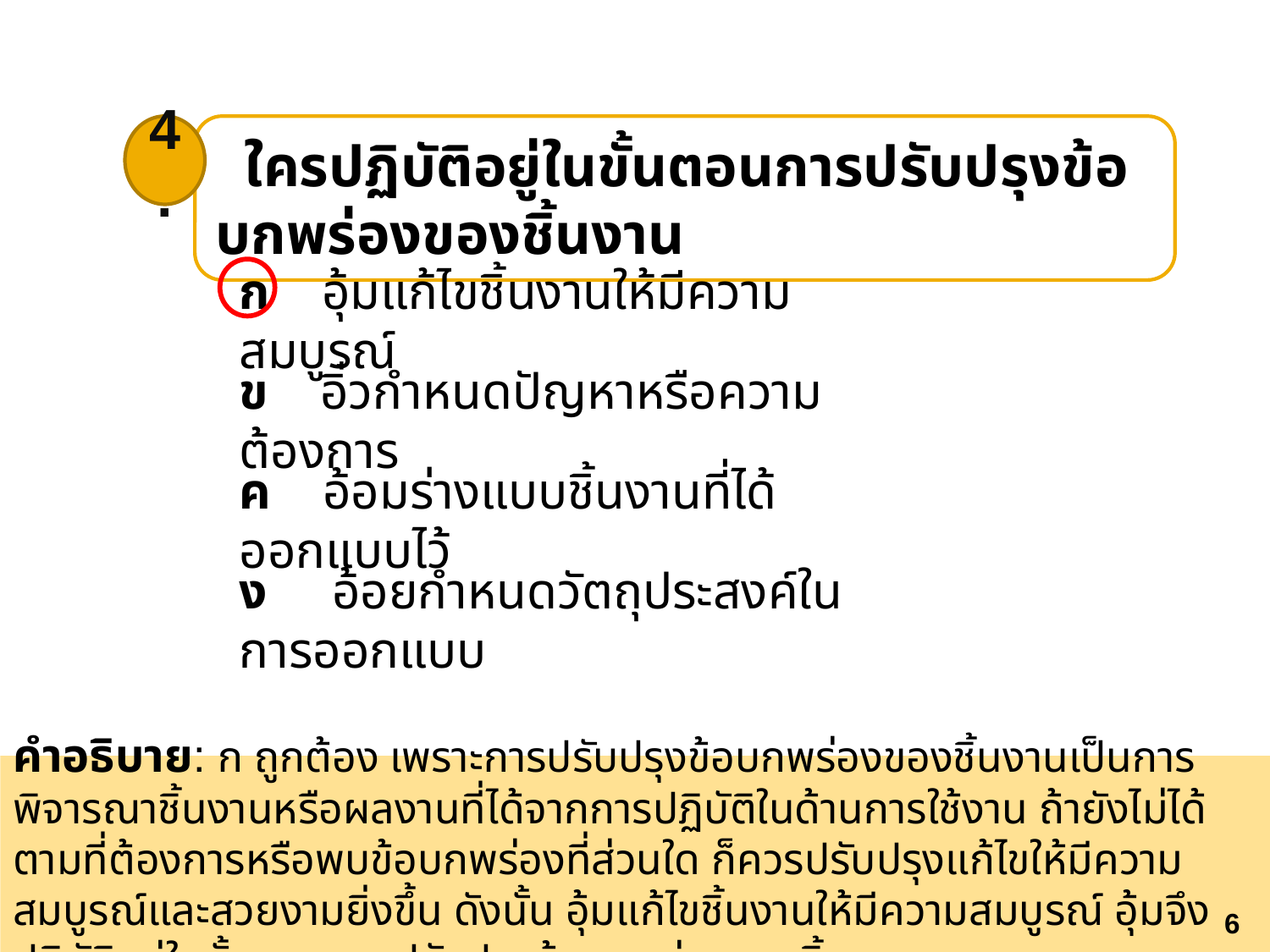

4.
  ใครปฏิบัติอยู่ในขั้นตอนการปรับปรุงข้อบกพร่องของชิ้นงาน
ก    อุ้มแก้ไขชิ้นงานให้มีความสมบูรณ์

ข    อิ๋วกำหนดปัญหาหรือความต้องการ
ค    อ้อมร่างแบบชิ้นงานที่ได้ออกแบบไว้
ง     อ้อยกำหนดวัตถุประสงค์ในการออกแบบ
คำอธิบาย: ก ถูกต้อง เพราะการปรับปรุงข้อบกพร่องของชิ้นงานเป็นการพิจารณาชิ้นงานหรือผลงานที่ได้จากการปฏิบัติในด้านการใช้งาน ถ้ายังไม่ได้ตามที่ต้องการหรือพบข้อบกพร่องที่ส่วนใด ก็ควรปรับปรุงแก้ไขให้มีความสมบูรณ์และสวยงามยิ่งขึ้น ดังนั้น อุ้มแก้ไขชิ้นงานให้มีความสมบูรณ์ อุ้มจึงปฏิบัติอยู่ในขั้นตอนการปรับปรุงข้อบกพร่องของชิ้นงาน
6